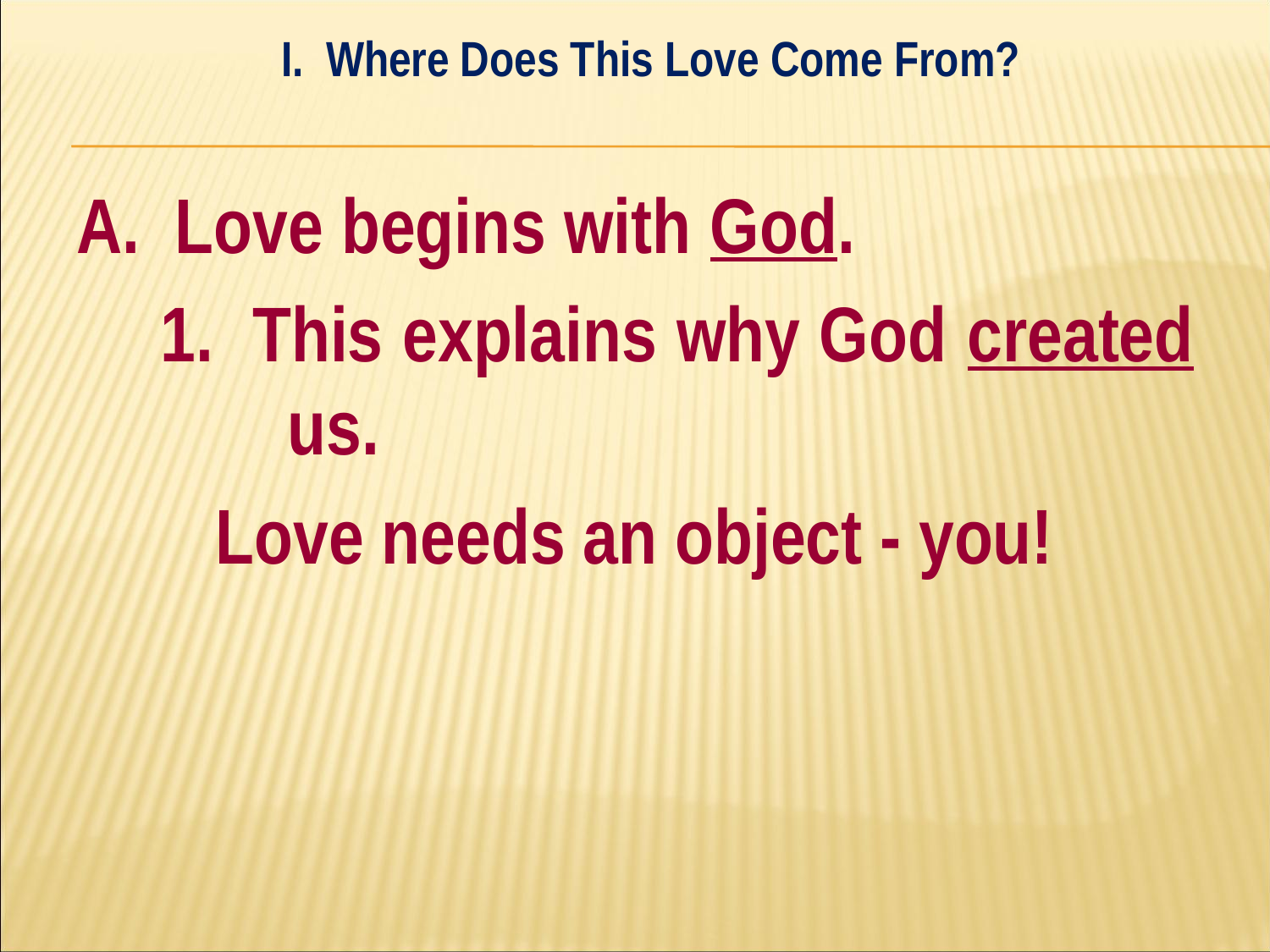

I.  Where Does This Love Come From?
#
A.  Love begins with God.
	1.  This explains why God created 	us.
Love needs an object - you!